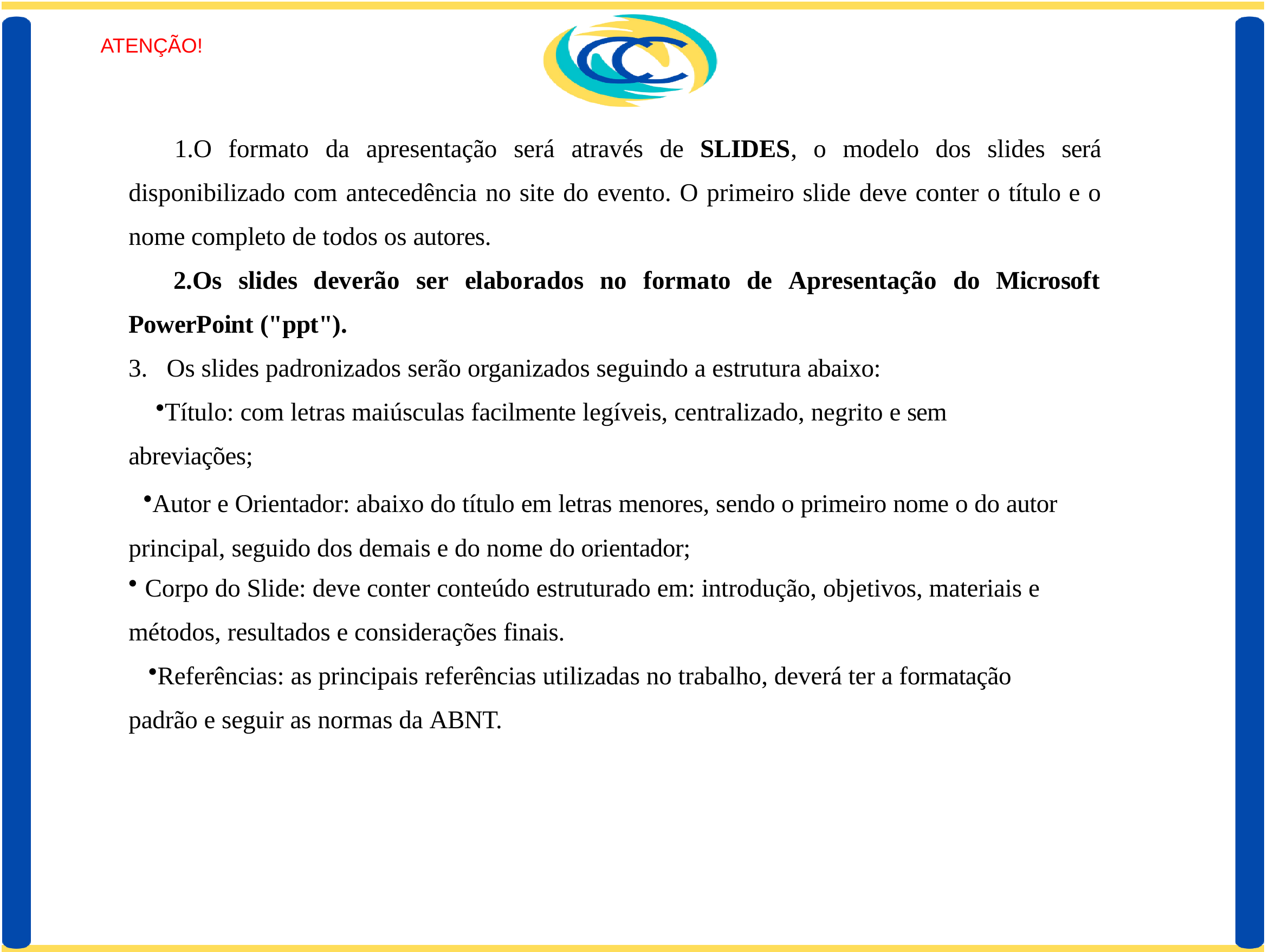

ATENÇÃO!
O formato da apresentação será através de SLIDES, o modelo dos slides será disponibilizado com antecedência no site do evento. O primeiro slide deve conter o título e o nome completo de todos os autores.
Os slides deverão ser elaborados no formato de Apresentação do Microsoft PowerPoint ("ppt").
Os slides padronizados serão organizados seguindo a estrutura abaixo:
Título: com letras maiúsculas facilmente legíveis, centralizado, negrito e sem abreviações;
Autor e Orientador: abaixo do título em letras menores, sendo o primeiro nome o do autor principal, seguido dos demais e do nome do orientador;
Corpo do Slide: deve conter conteúdo estruturado em: introdução, objetivos, materiais e
métodos, resultados e considerações finais.
Referências: as principais referências utilizadas no trabalho, deverá ter a formatação padrão e seguir as normas da ABNT.